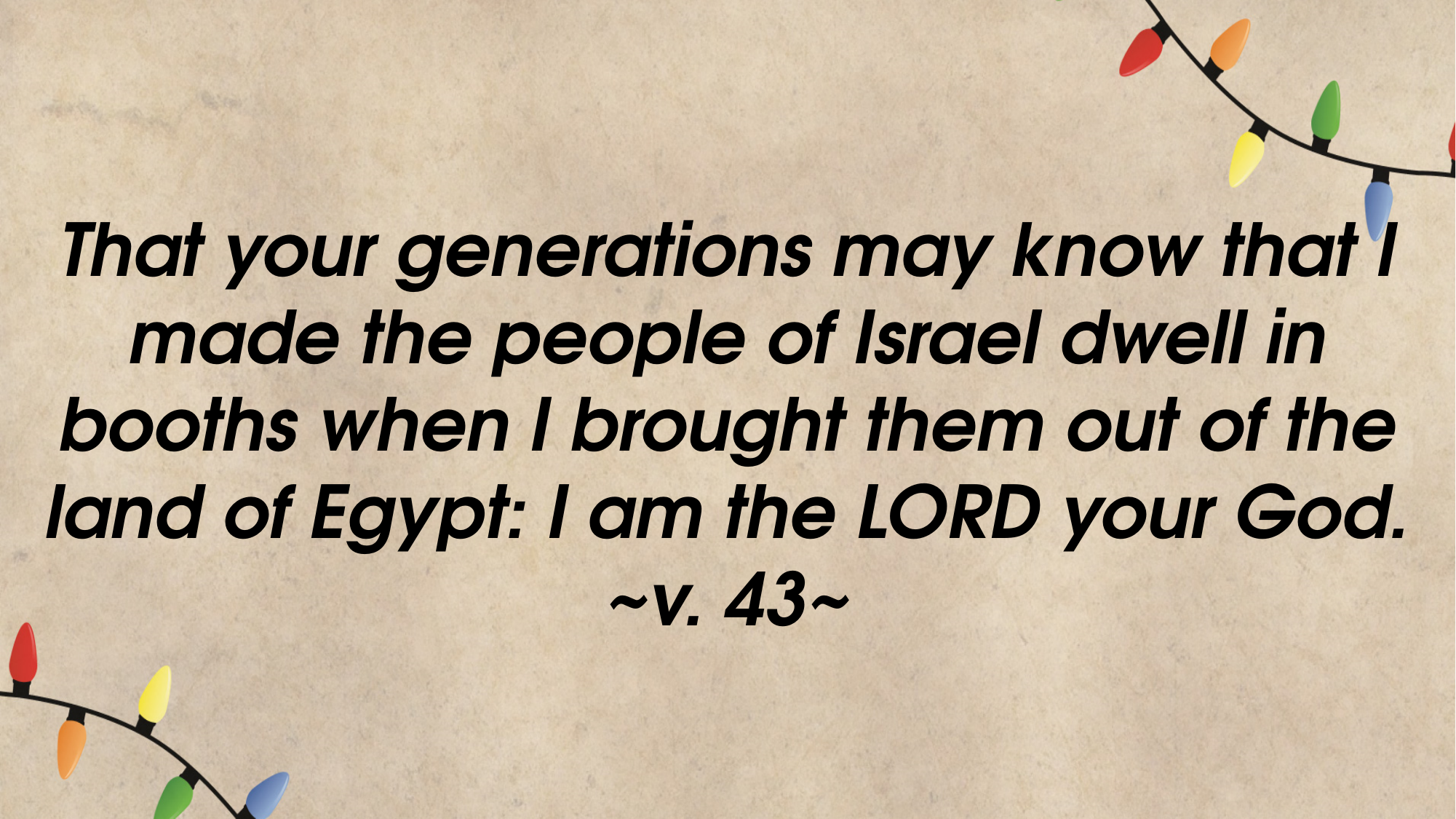

That your generations may know that I made the people of Israel dwell in booths when I brought them out of the land of Egypt: I am the LORD your God.
~v. 43~